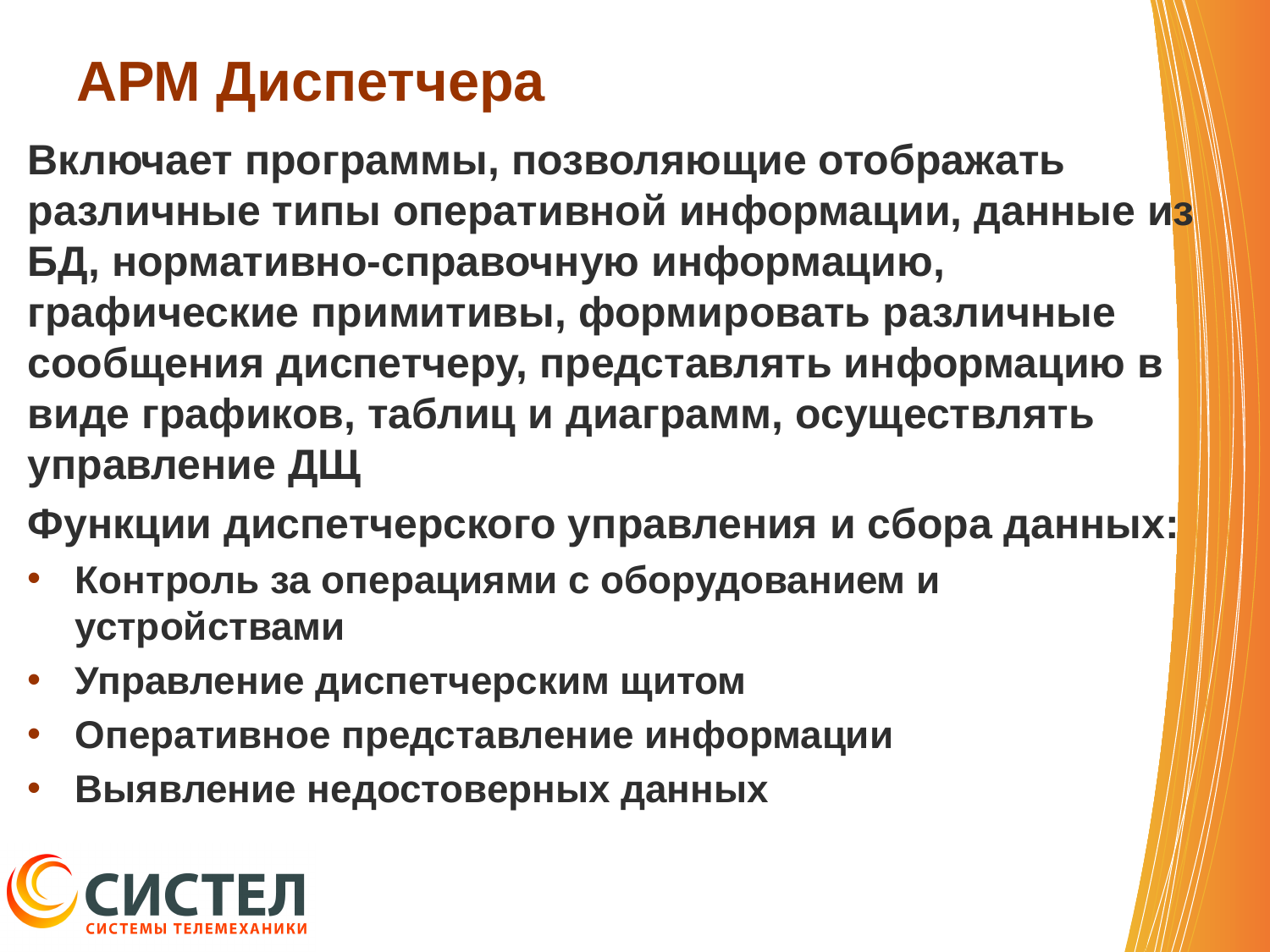

# АРМ Диспетчера
Включает программы, позволяющие отображать различные типы оперативной информации, данные из БД, нормативно-справочную информацию, графические примитивы, формировать различные сообщения диспетчеру, представлять информацию в виде графиков, таблиц и диаграмм, осуществлять управление ДЩ
Функции диспетчерского управления и сбора данных:
Контроль за операциями с оборудованием и устройствами
Управление диспетчерским щитом
Оперативное представление информации
Выявление недостоверных данных